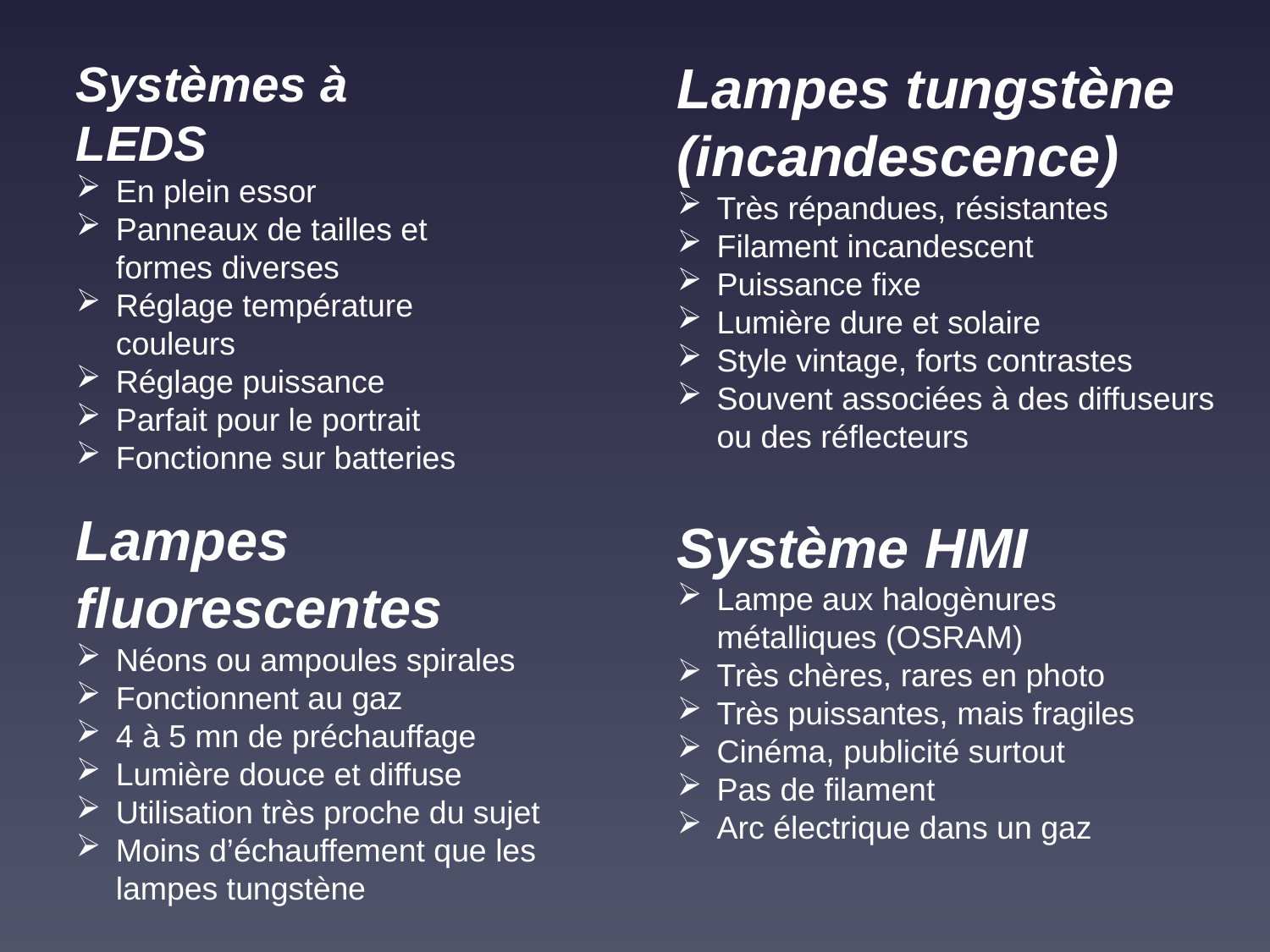

Systèmes à LEDS
En plein essor
Panneaux de tailles et formes diverses
Réglage température couleurs
Réglage puissance
Parfait pour le portrait
Fonctionne sur batteries
Lampes tungstène (incandescence)
Très répandues, résistantes
Filament incandescent
Puissance fixe
Lumière dure et solaire
Style vintage, forts contrastes
Souvent associées à des diffuseurs ou des réflecteurs

Lampes fluorescentes
Néons ou ampoules spirales
Fonctionnent au gaz
4 à 5 mn de préchauffage
Lumière douce et diffuse
Utilisation très proche du sujet
Moins d’échauffement que les lampes tungstène
Système HMI
Lampe aux halogènures métalliques (OSRAM)
Très chères, rares en photo
Très puissantes, mais fragiles
Cinéma, publicité surtout
Pas de filament
Arc électrique dans un gaz